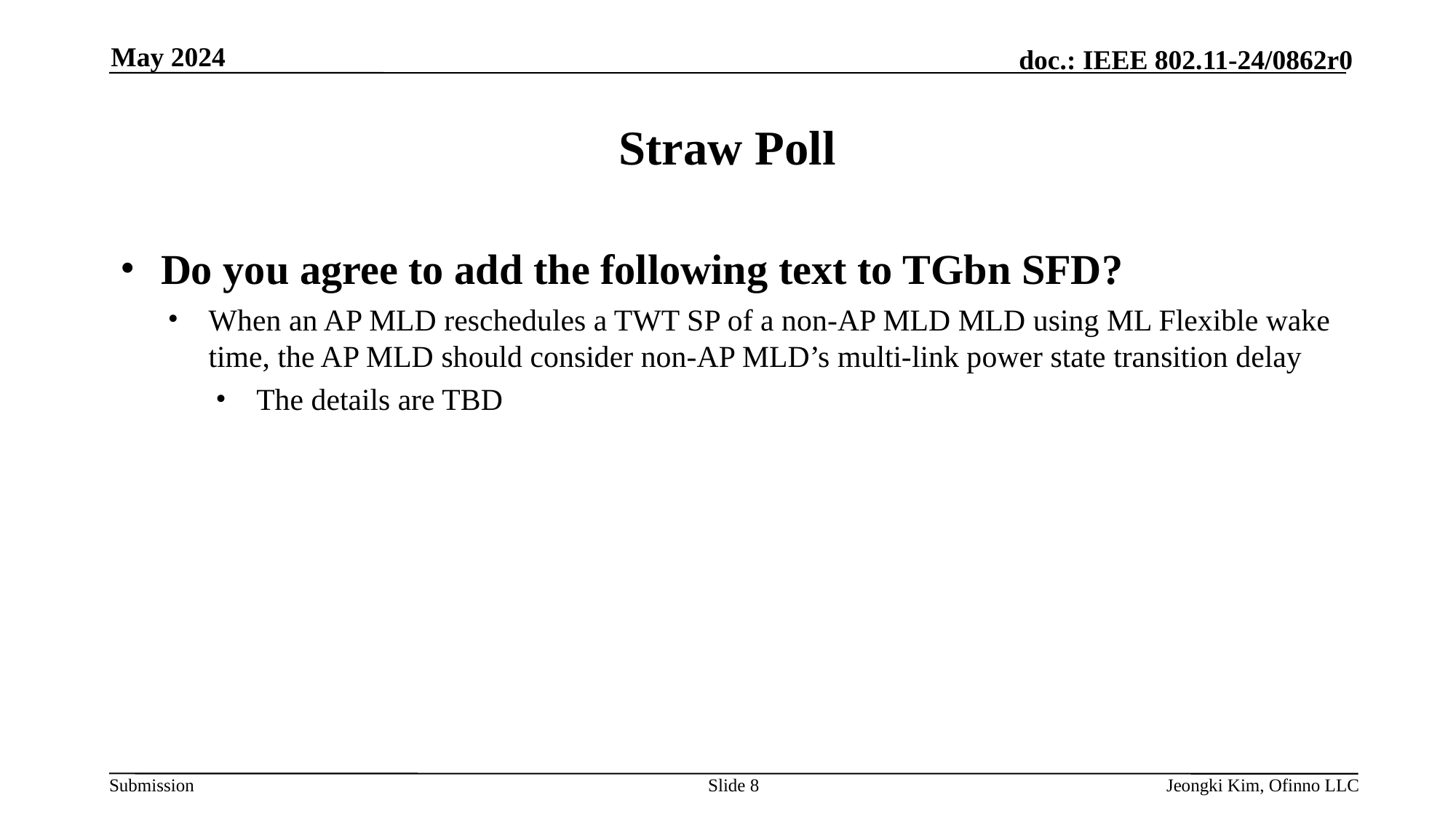

May 2024
# Straw Poll
Do you agree to add the following text to TGbn SFD?
When an AP MLD reschedules a TWT SP of a non-AP MLD MLD using ML Flexible wake time, the AP MLD should consider non-AP MLD’s multi-link power state transition delay
The details are TBD

Slide 8
Jeongki Kim, Ofinno LLC